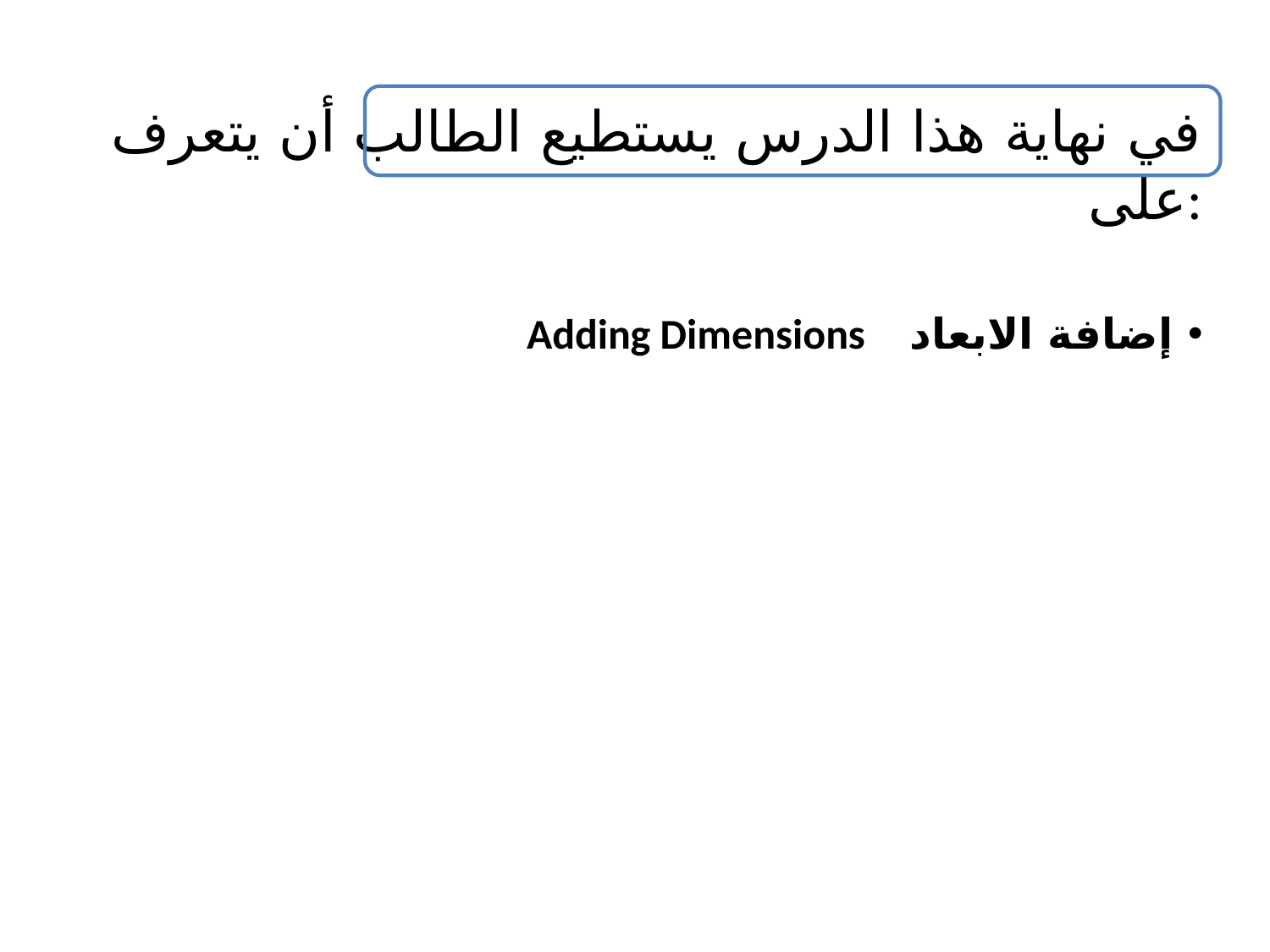

في نهاية هذا الدرس يستطيع الطالب أن يتعرف على:

 إضافة الابعاد   Adding Dimensions